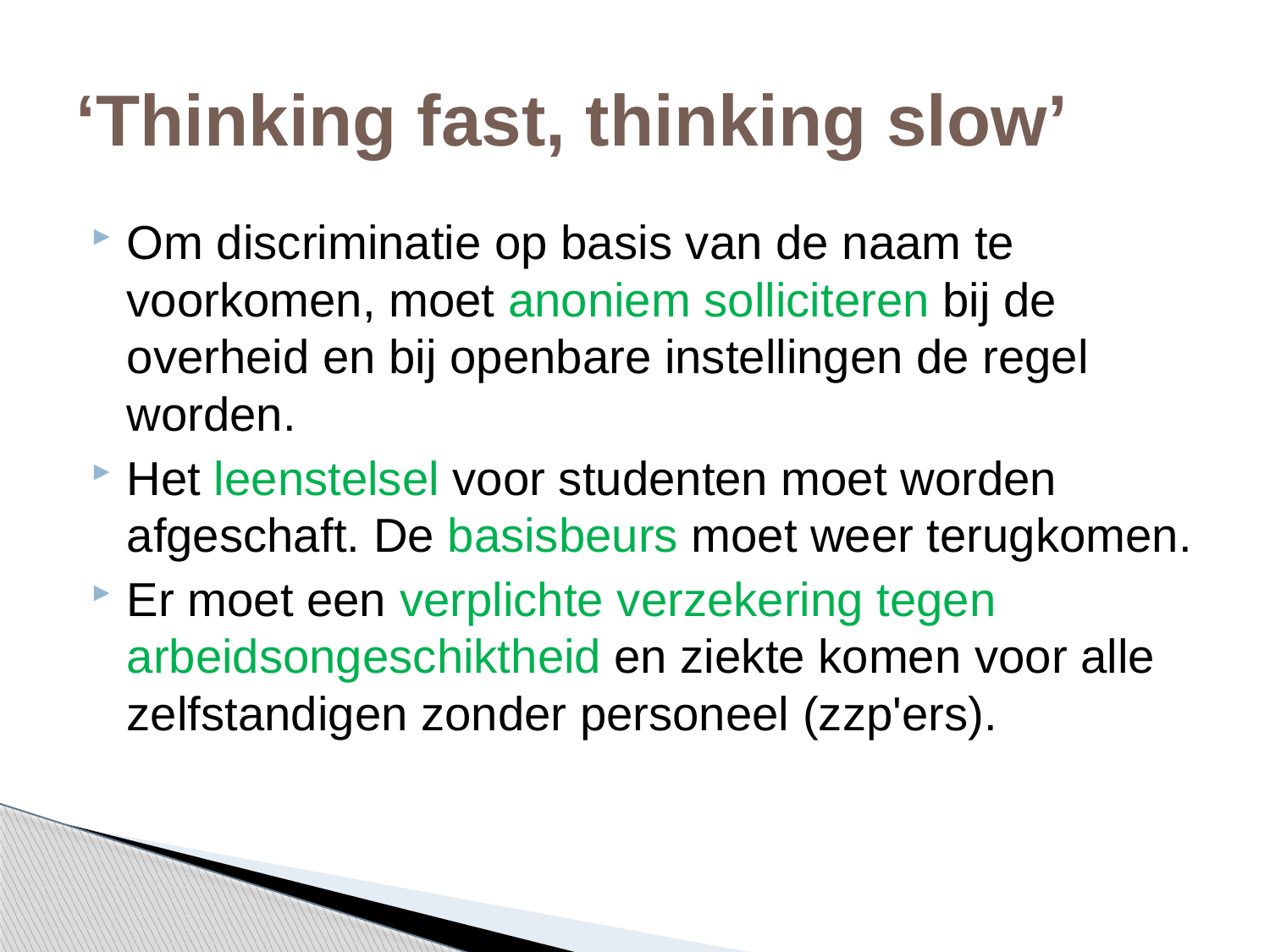

# ‘Thinking fast, thinking slow’
Om discriminatie op basis van de naam te voorkomen, moet anoniem solliciteren bij de overheid en bij openbare instellingen de regel worden.
Het leenstelsel voor studenten moet worden afgeschaft. De basisbeurs moet weer terugkomen.
Er moet een verplichte verzekering tegen arbeidsongeschiktheid en ziekte komen voor alle zelfstandigen zonder personeel (zzp'ers).